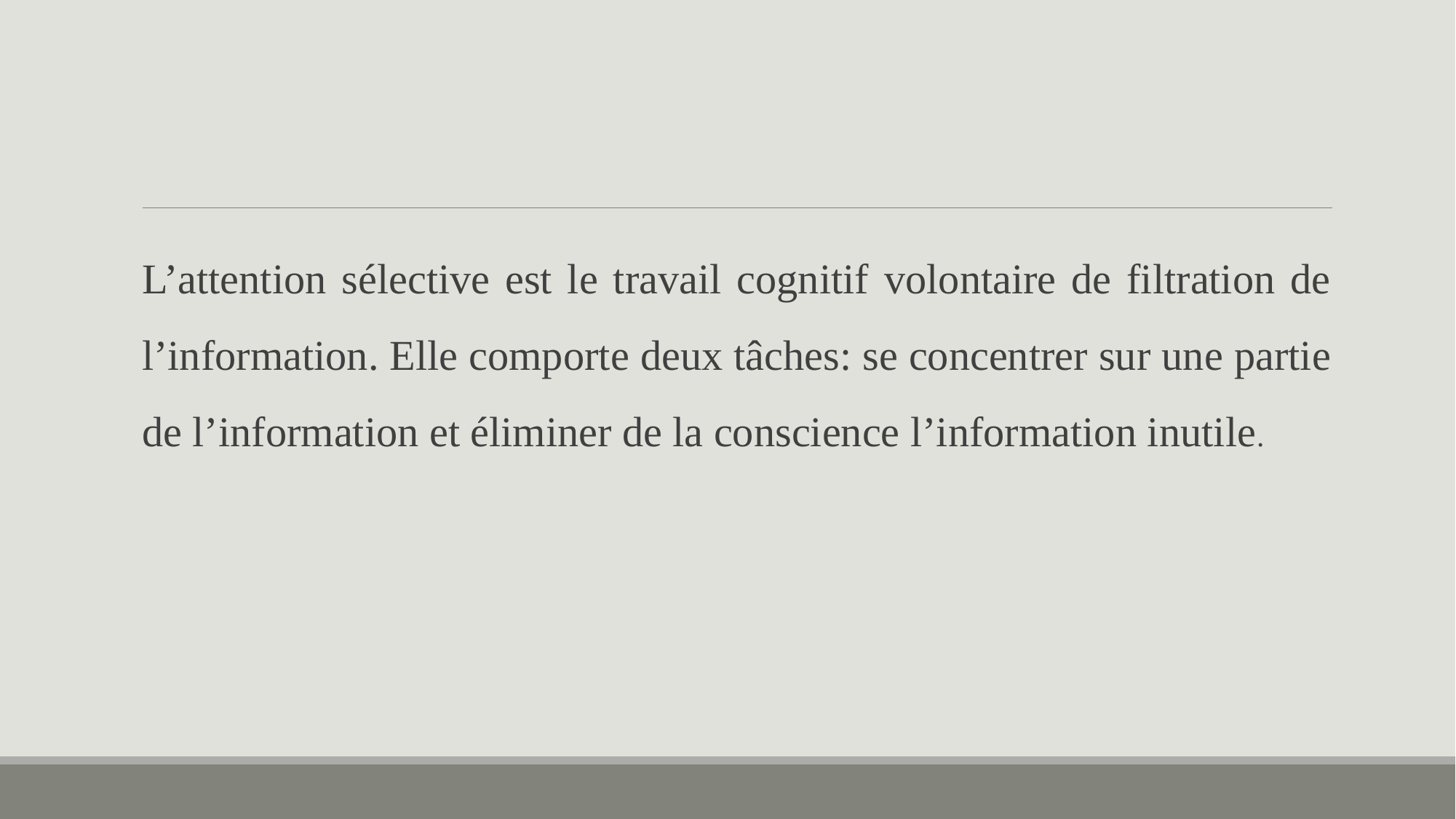

L’attention sélective est le travail cognitif volontaire de filtration de l’information. Elle comporte deux tâches: se concentrer sur une partie de l’information et éliminer de la conscience l’information inutile.